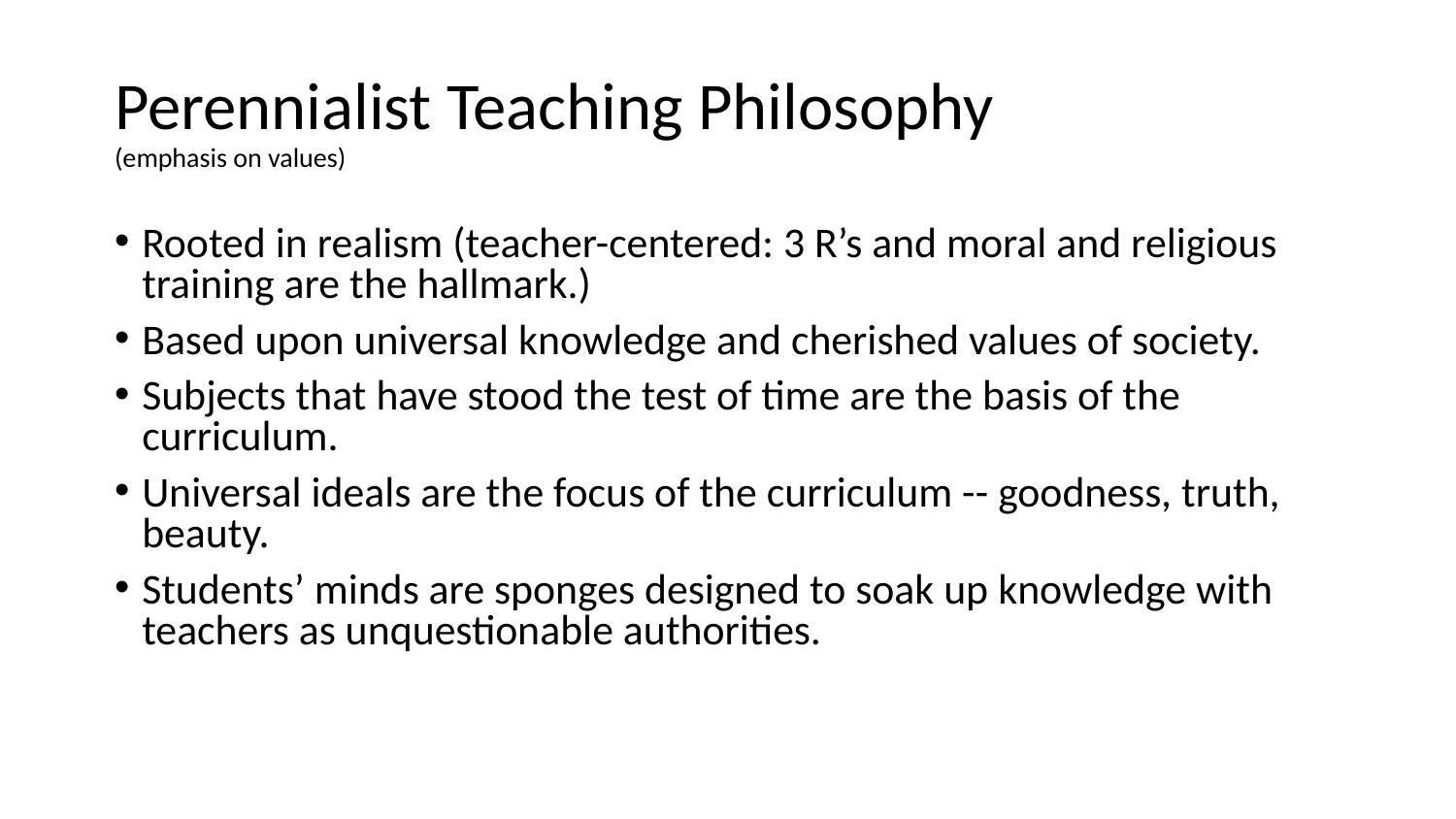

# Perennialist Teaching Philosophy (emphasis on values)
Rooted in realism (teacher-centered: 3 R’s and moral and religious training are the hallmark.)
Based upon universal knowledge and cherished values of society.
Subjects that have stood the test of time are the basis of the curriculum.
Universal ideals are the focus of the curriculum -- goodness, truth, beauty.
Students’ minds are sponges designed to soak up knowledge with teachers as unquestionable authorities.